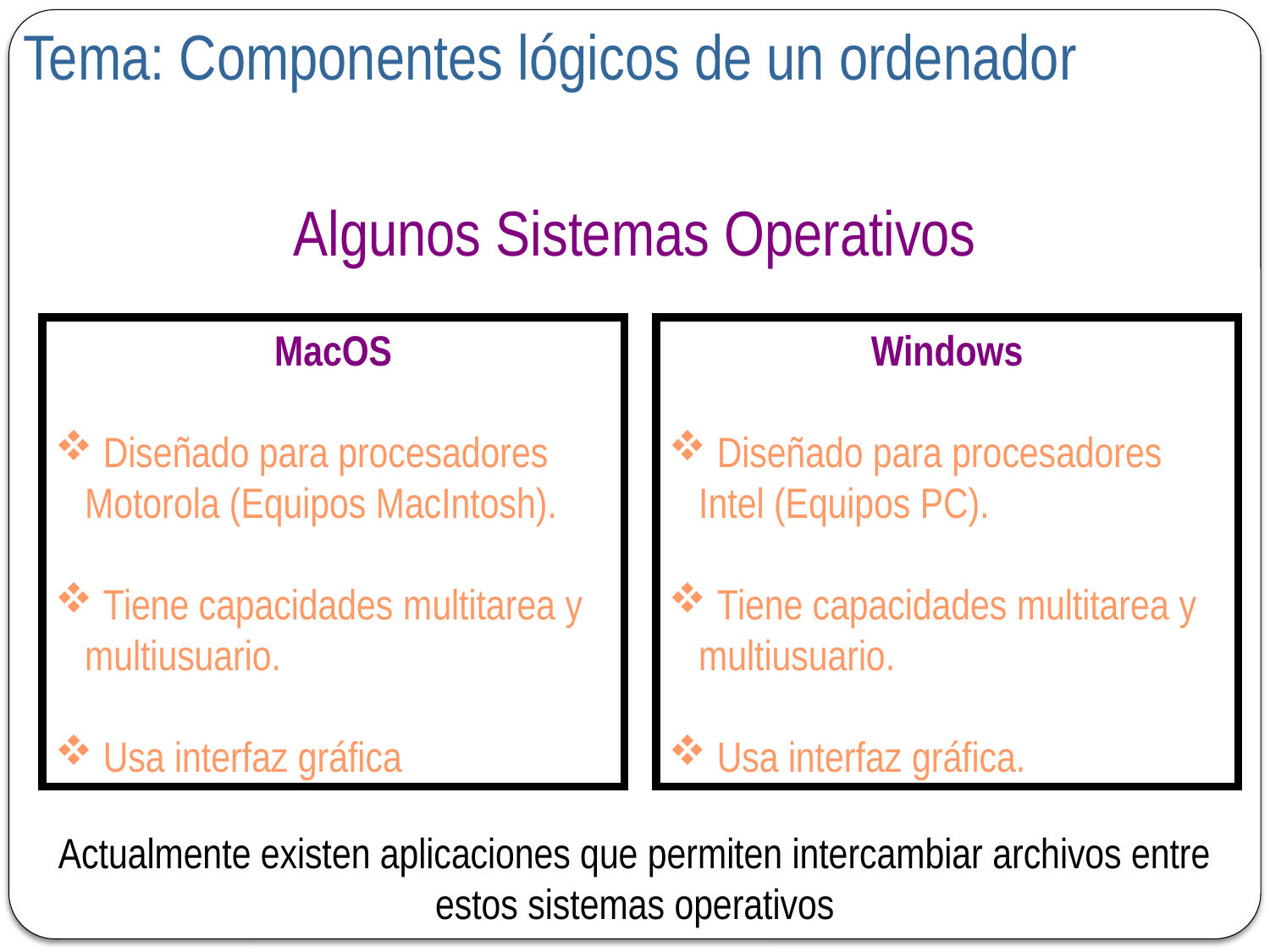

Tema: Componentes lógicos de un ordenador
Algunos Sistemas Operativos
MacOS

 Diseñado para procesadores Motorola (Equipos MacIntosh).

 Tiene capacidades multitarea y multiusuario.

 Usa interfaz gráfica
Windows

 Diseñado para procesadores Intel (Equipos PC).

 Tiene capacidades multitarea y multiusuario.

 Usa interfaz gráfica.
Actualmente existen aplicaciones que permiten intercambiar archivos entre estos sistemas operativos